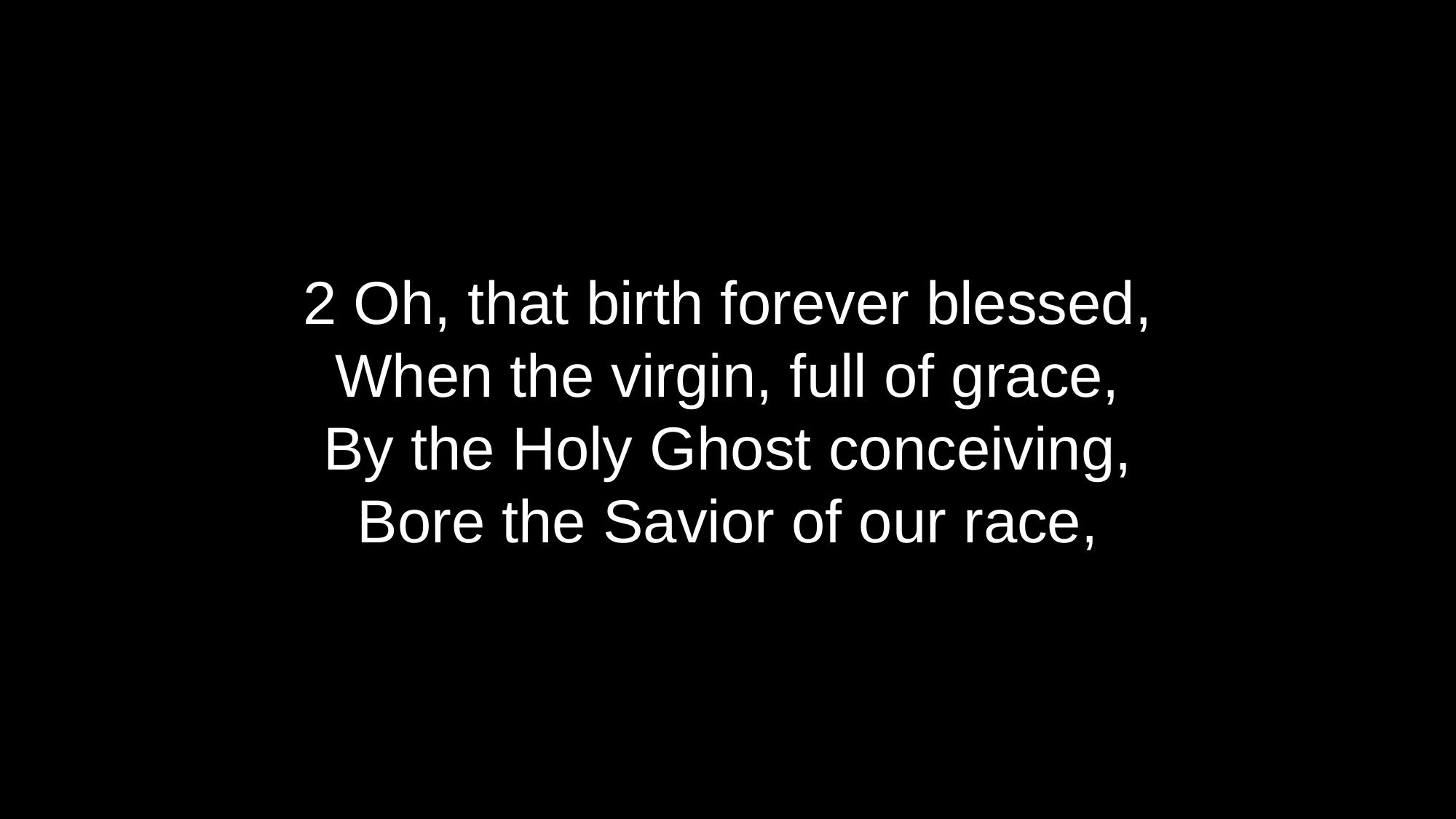

2 Oh, that birth forever blessed,
When the virgin, full of grace,
By the Holy Ghost conceiving,
Bore the Savior of our race,